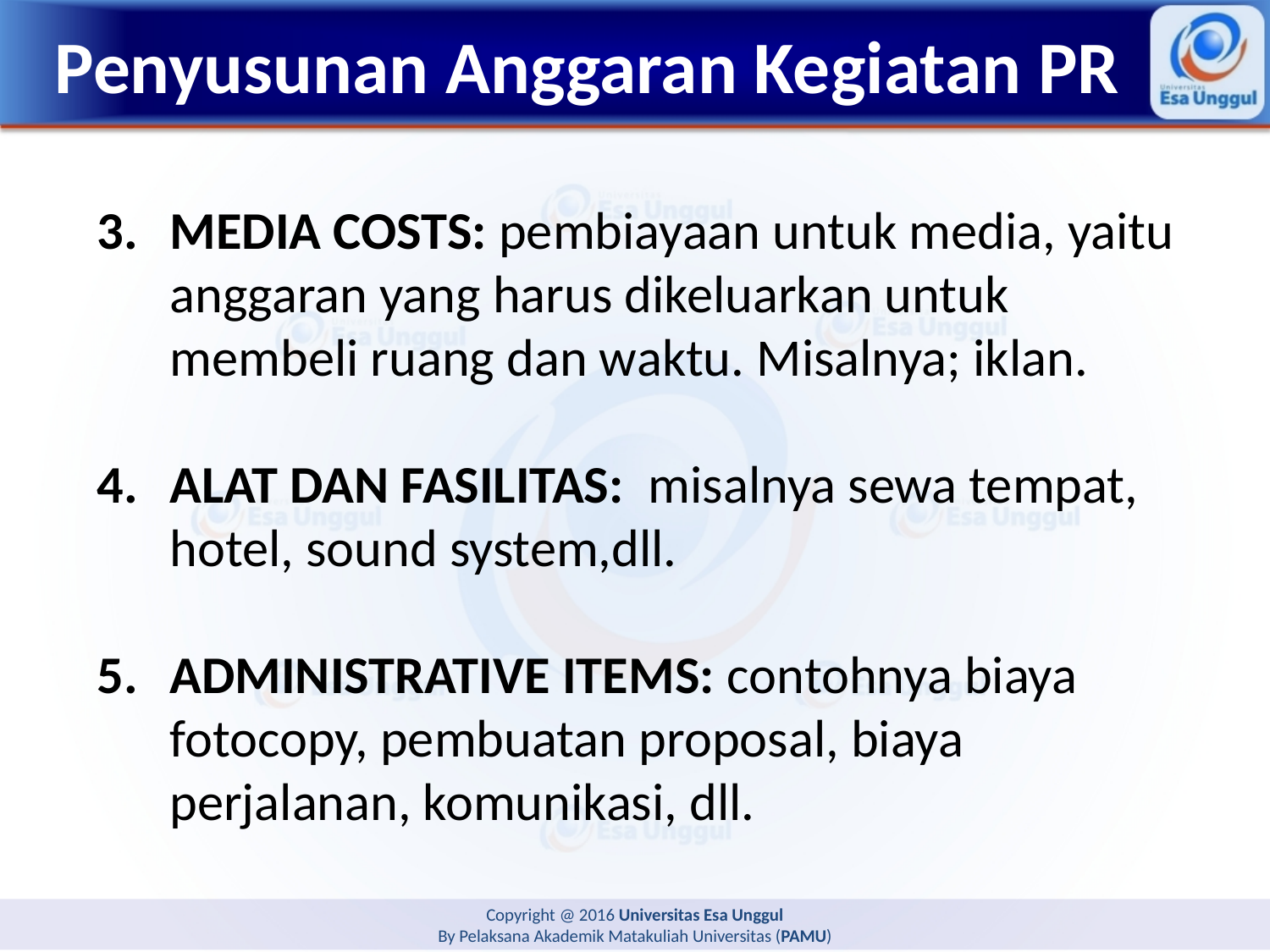

# Penyusunan Anggaran Kegiatan PR
MEDIA COSTS: pembiayaan untuk media, yaitu anggaran yang harus dikeluarkan untuk membeli ruang dan waktu. Misalnya; iklan.

4.	ALAT DAN FASILITAS:  misalnya sewa tempat, hotel, sound system,dll.

5.	ADMINISTRATIVE ITEMS: contohnya biaya fotocopy, pembuatan proposal, biaya perjalanan, komunikasi, dll.